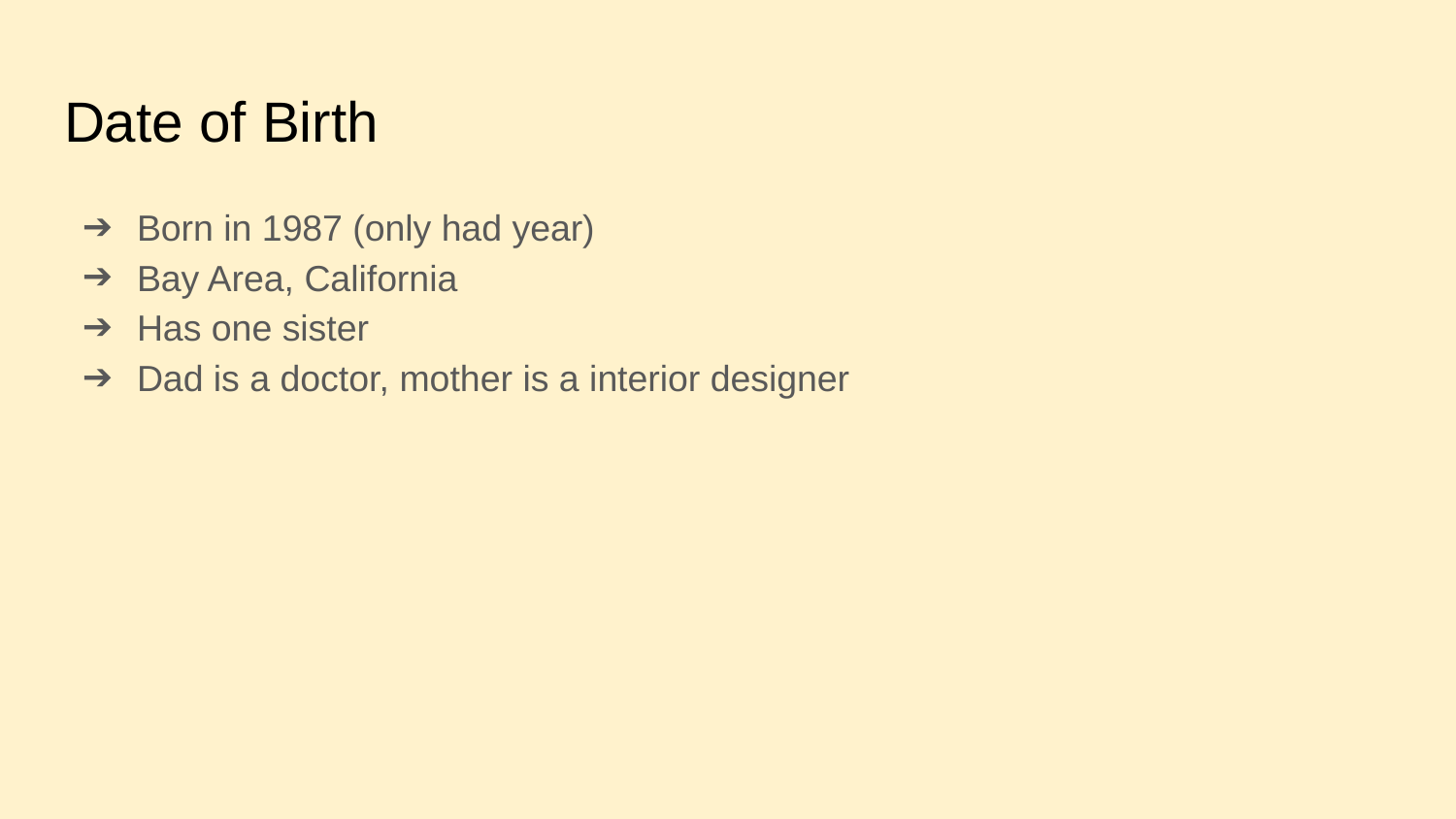

# Date of Birth
Born in 1987 (only had year)
Bay Area, California
Has one sister
Dad is a doctor, mother is a interior designer